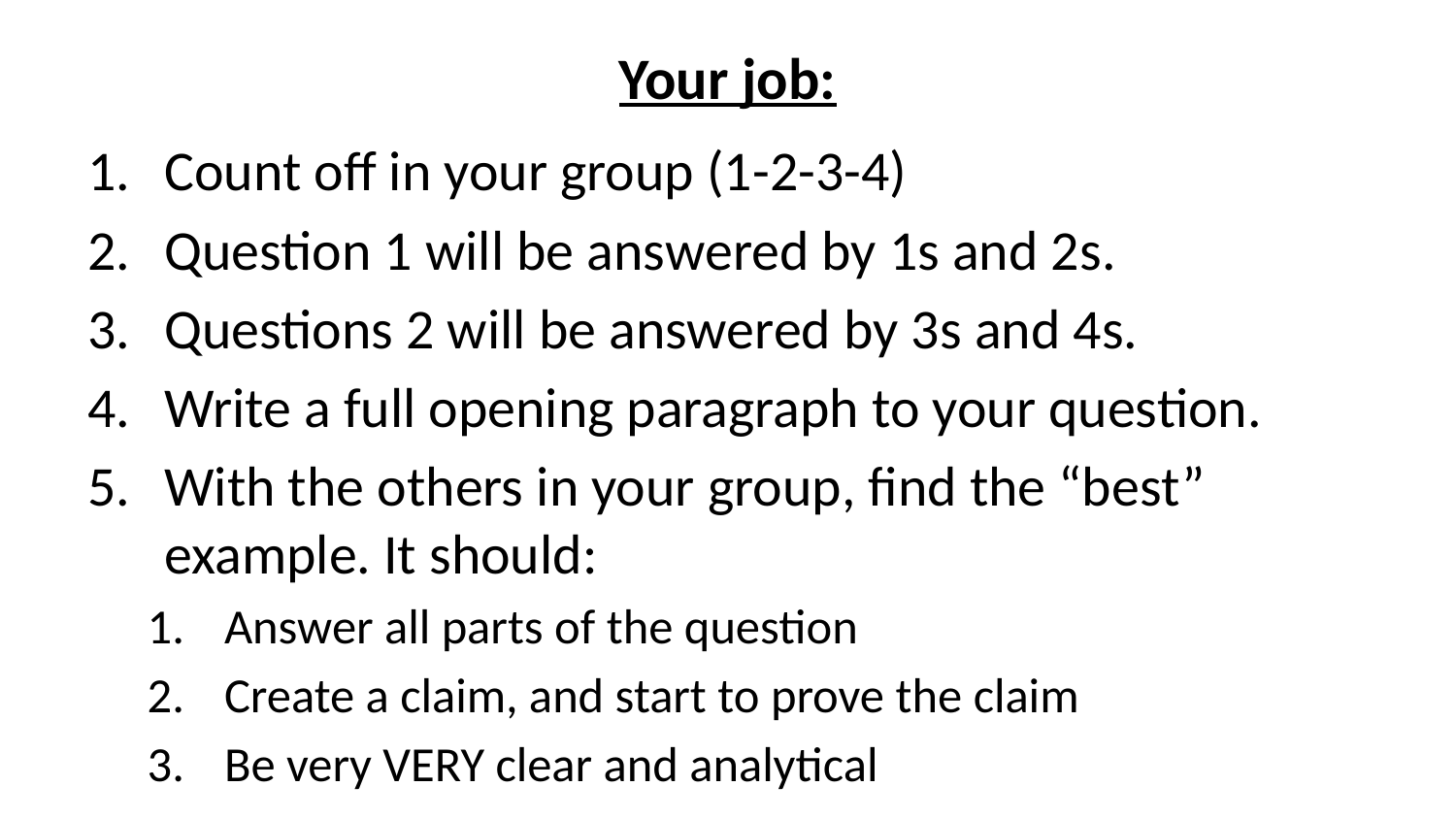

# Your job:
Count off in your group (1-2-3-4)
Question 1 will be answered by 1s and 2s.
Questions 2 will be answered by 3s and 4s.
Write a full opening paragraph to your question.
With the others in your group, find the “best” example. It should:
Answer all parts of the question
Create a claim, and start to prove the claim
Be very VERY clear and analytical